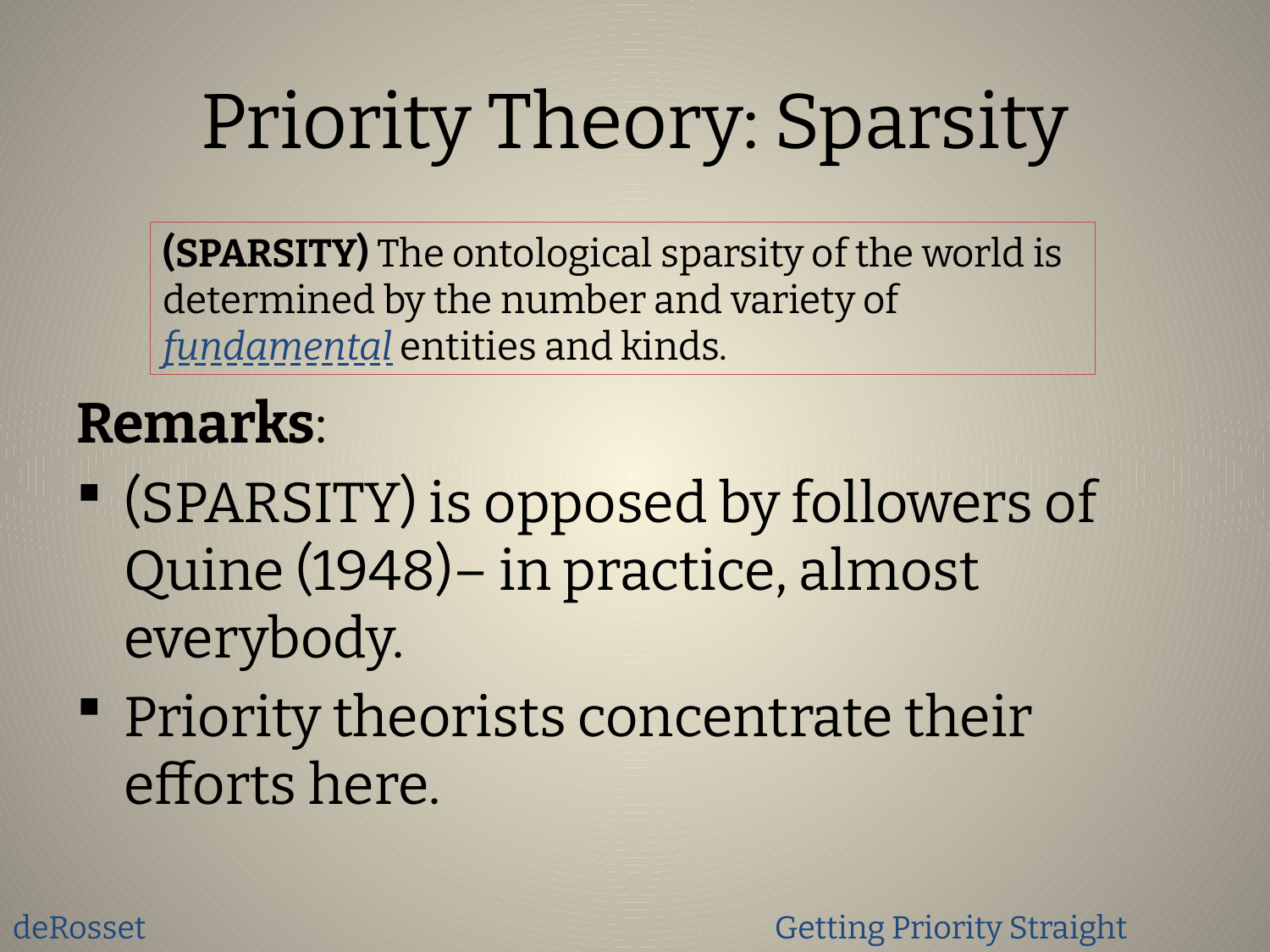

# Priority Theory: Sparsity

Remarks:
(SPARSITY) is opposed by followers of Quine (1948)– in practice, almost everybody.
Priority theorists concentrate their efforts here.
(SPARSITY) The ontological sparsity of the world is determined by the number and variety of fundamental entities and kinds.
deRosset					Getting Priority Straight 			9 November 2009